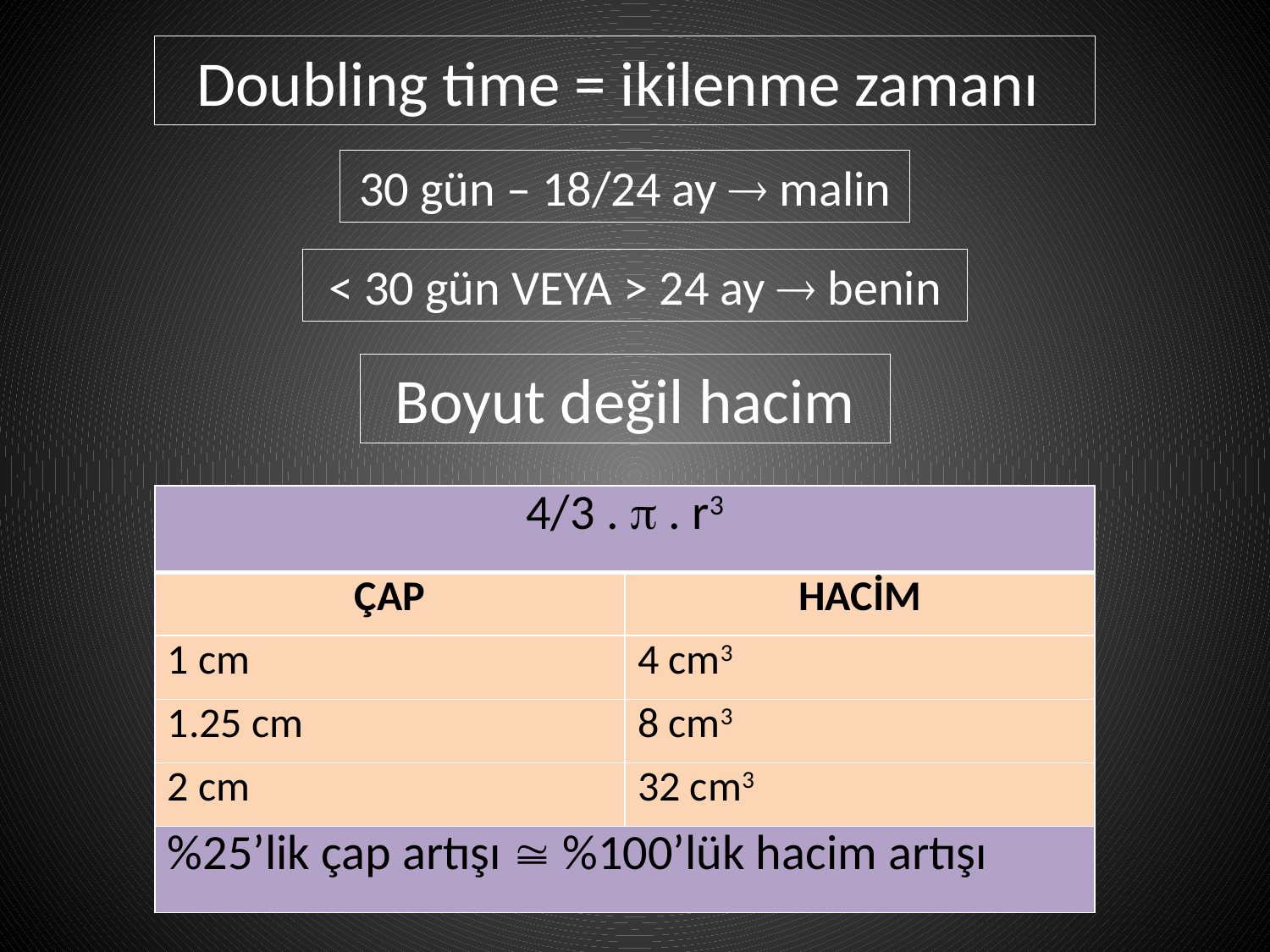

Doubling time = ikilenme zamanı
30 gün – 18/24 ay → malin
< 30 gün VEYA > 24 ay → benin
Boyut değil hacim
| 4/3 . π . r3 |  |
| --- | --- |
| ÇAP | HACİM |
| 1 cm | 4 cm3 |
| 1.25 cm | 8 cm3 |
| 2 cm | 32 cm3 |
| %25’lik çap artışı ≅ %100’lük hacim artışı |  |